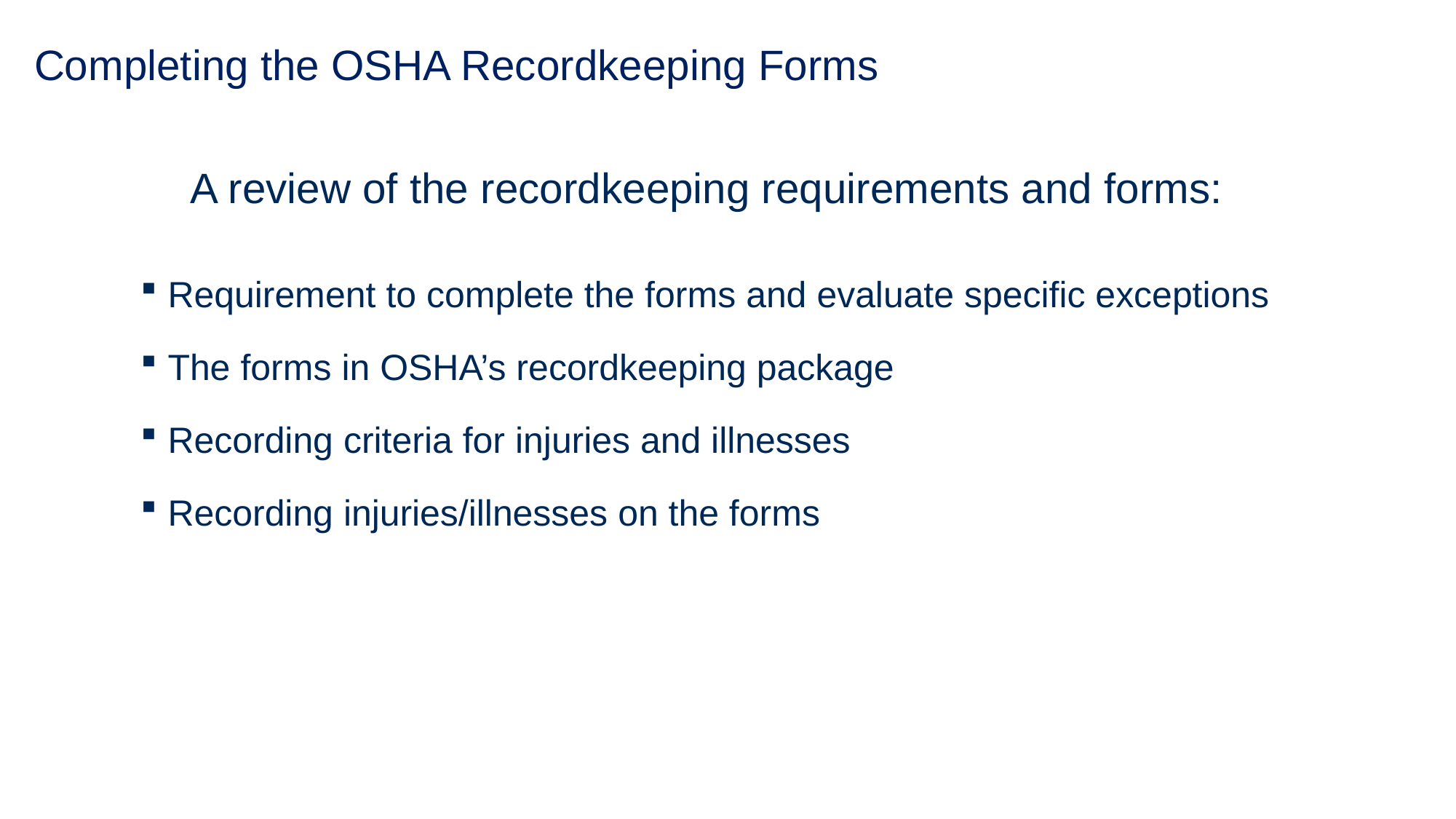

# Completing the OSHA Recordkeeping Forms
A review of the recordkeeping requirements and forms:

Requirement to complete the forms and evaluate specific exceptions
The forms in OSHA’s recordkeeping package
Recording criteria for injuries and illnesses
Recording injuries/illnesses on the forms